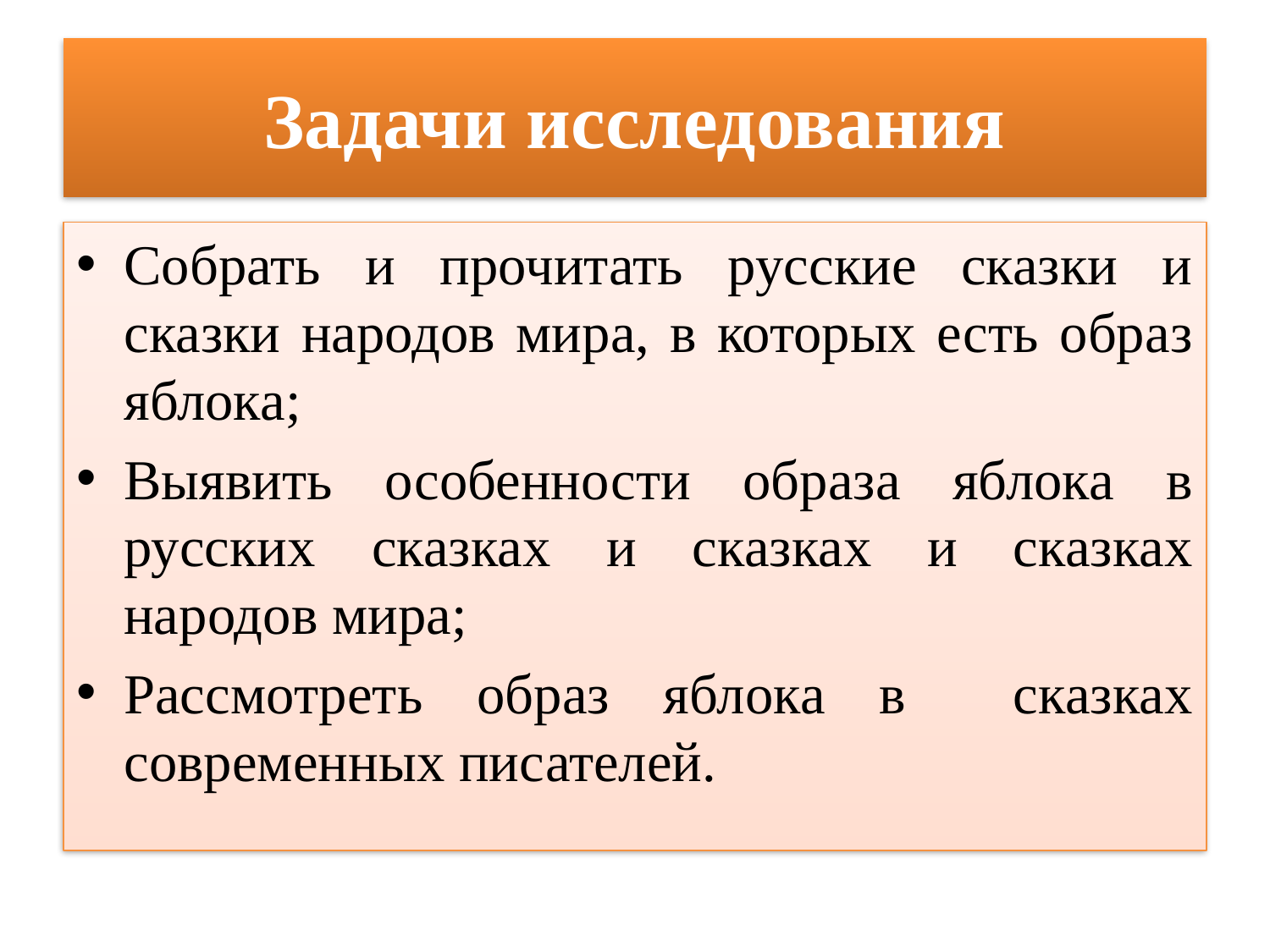

# Задачи исследования
Собрать и прочитать русские сказки и сказки народов мира, в которых есть образ яблока;
Выявить особенности образа яблока в русских сказках и сказках и сказках народов мира;
Рассмотреть образ яблока в  сказках современных писателей.